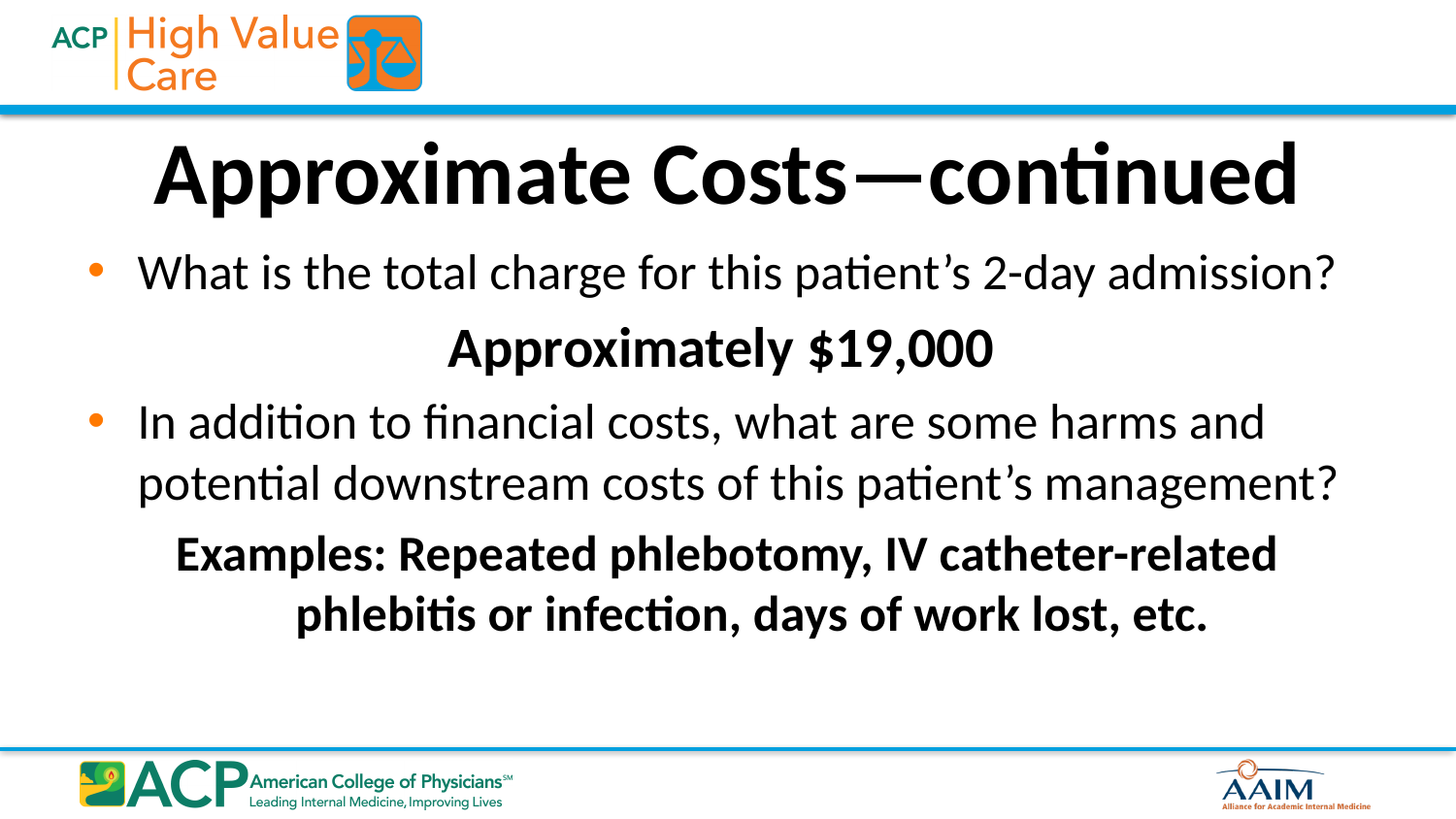

# Approximate Costs—continued
What is the total charge for this patient’s 2-day admission?
Approximately $19,000
In addition to financial costs, what are some harms and potential downstream costs of this patient’s management?
Examples: Repeated phlebotomy, IV catheter-related phlebitis or infection, days of work lost, etc.